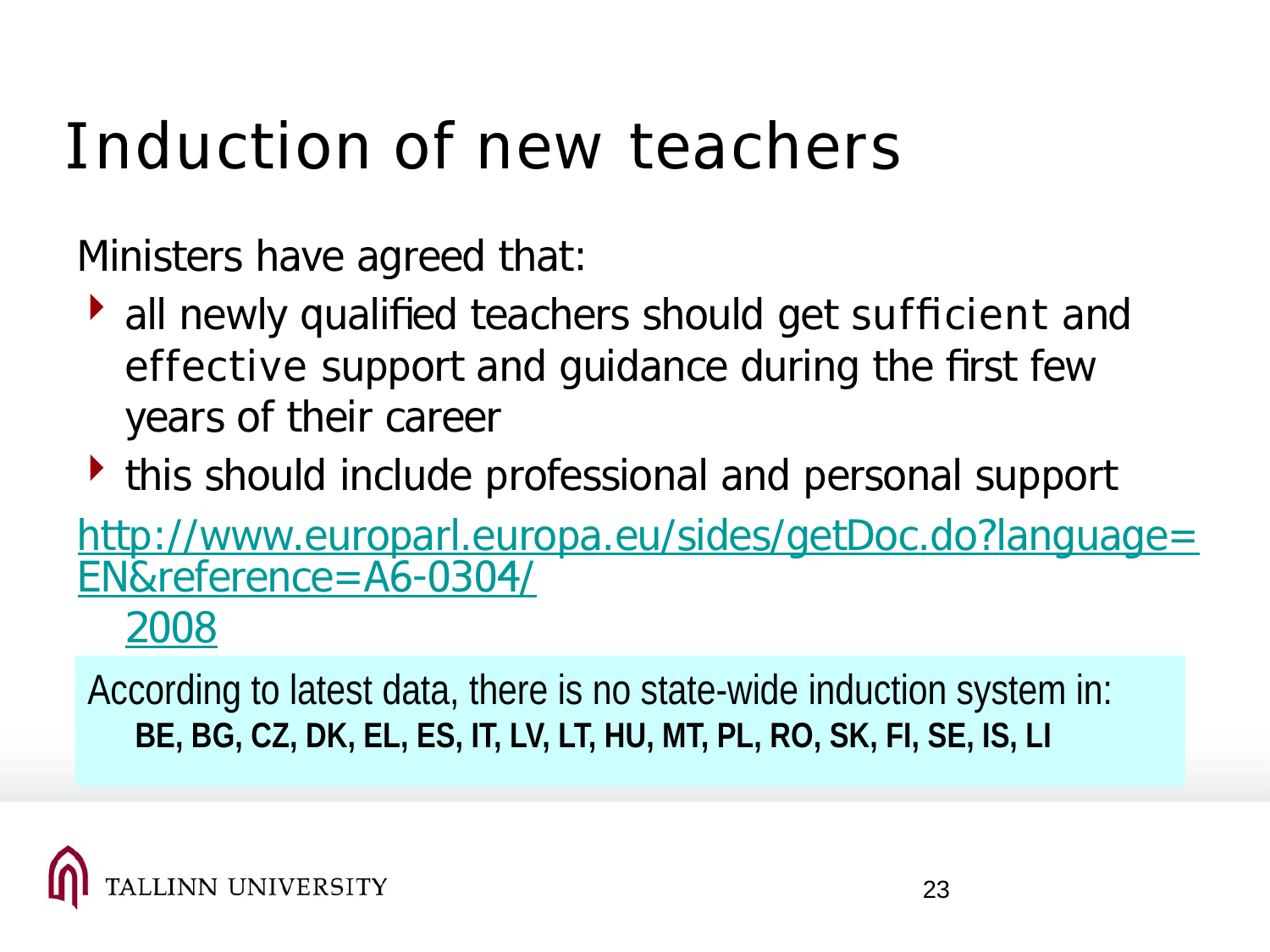

# Induction of new teachers
Ministers have agreed that:
all newly qualified teachers should get sufficient and effective support and guidance during the first few years of their career
this should include professional and personal support
http://www.europarl.europa.eu/sides/getDoc.do?language=EN&reference=A6-0304/2008

According to latest data, there is no state-wide induction system in:
BE, BG, CZ, DK, EL, ES, IT, LV, LT, HU, MT, PL, RO, SK, FI, SE, IS, LI
23